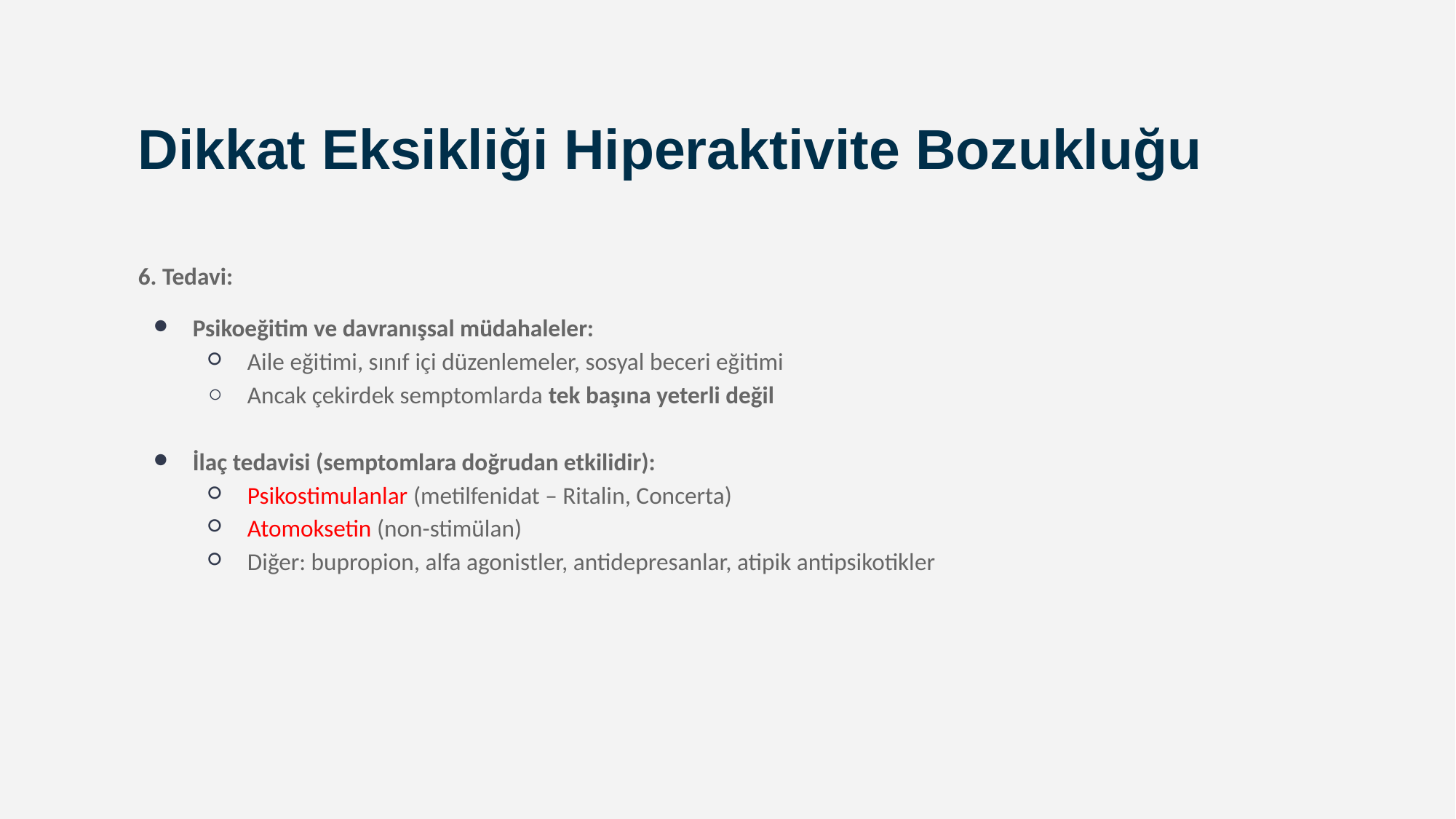

# Dikkat Eksikliği Hiperaktivite Bozukluğu
6. Tedavi:
Psikoeğitim ve davranışsal müdahaleler:
Aile eğitimi, sınıf içi düzenlemeler, sosyal beceri eğitimi
Ancak çekirdek semptomlarda tek başına yeterli değil
İlaç tedavisi (semptomlara doğrudan etkilidir):
Psikostimulanlar (metilfenidat – Ritalin, Concerta)
Atomoksetin (non-stimülan)
Diğer: bupropion, alfa agonistler, antidepresanlar, atipik antipsikotikler